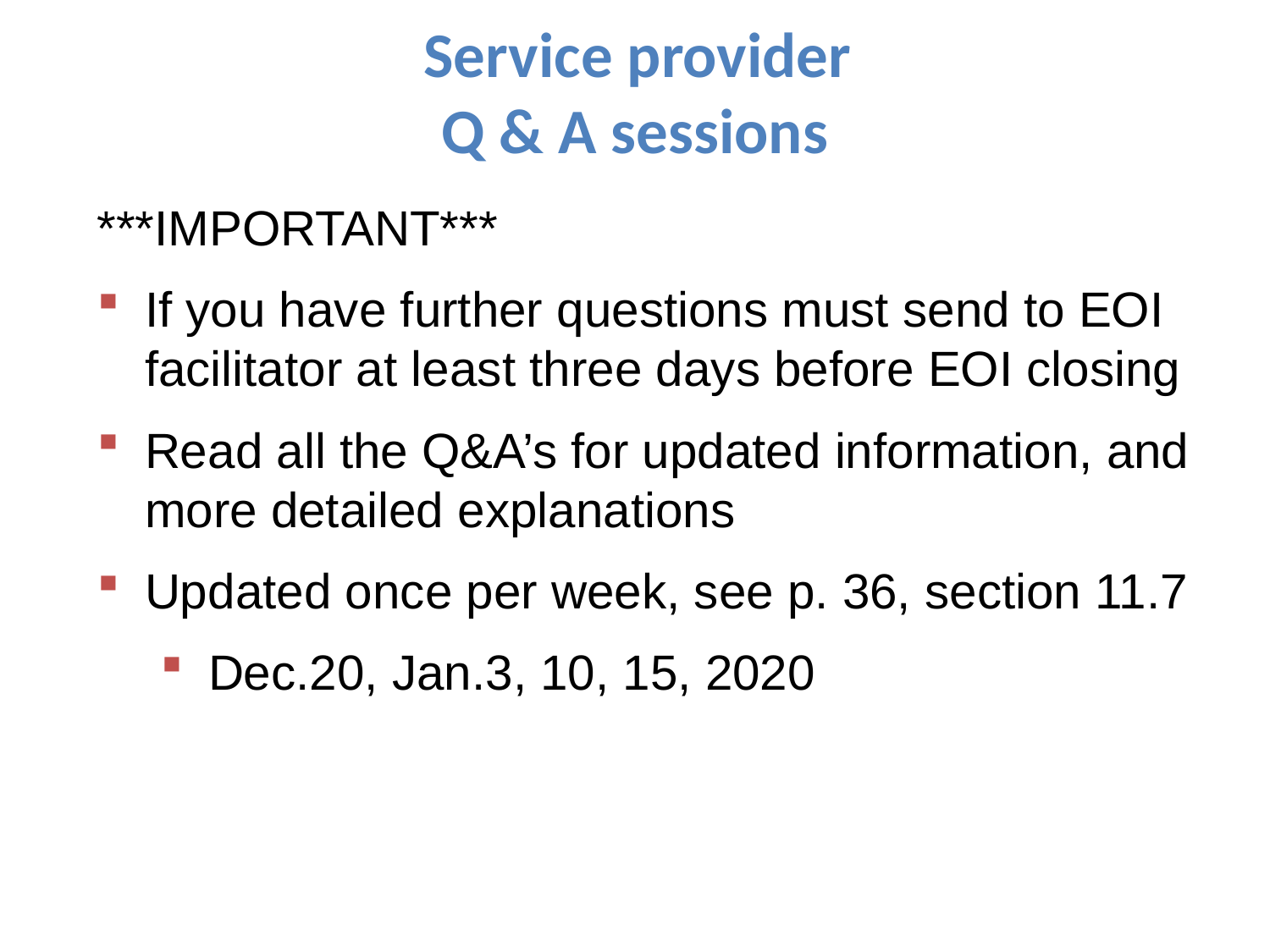

Service provider
Q & A sessions
***IMPORTANT***
If you have further questions must send to EOI facilitator at least three days before EOI closing
Read all the Q&A’s for updated information, and more detailed explanations
Updated once per week, see p. 36, section 11.7
Dec.20, Jan.3, 10, 15, 2020